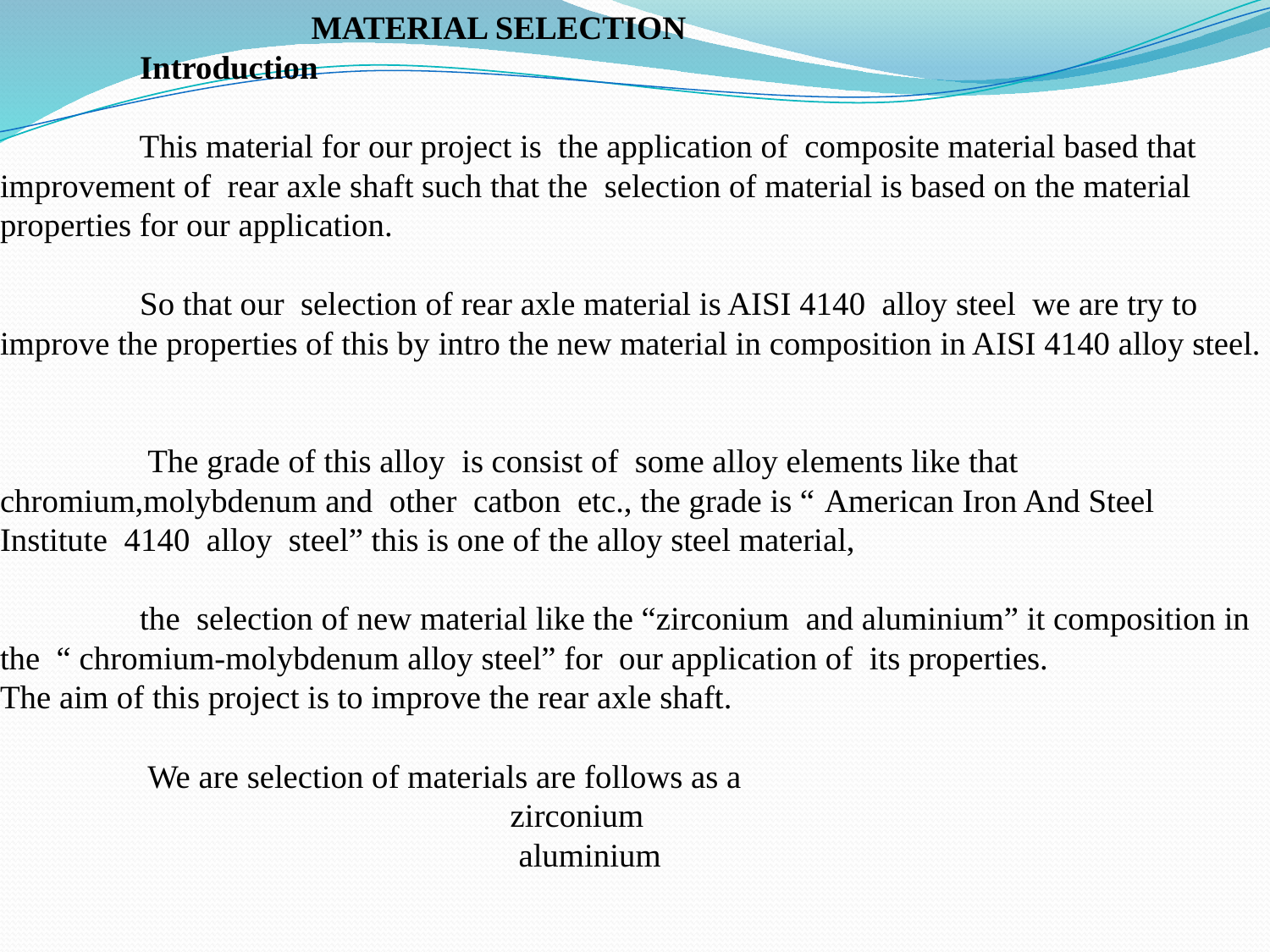

# MATERIAL SELECTION Introduction This material for our project is  the application of  composite material based that improvement of  rear axle shaft such that the  selection of material is based on the material properties for our application. So that our  selection of rear axle material is AISI 4140  alloy steel  we are try to improve the properties of this by intro the new material in composition in AISI 4140 alloy steel. The grade of this alloy  is consist of  some alloy elements like that chromium,molybdenum and  other  catbon  etc., the grade is “ American Iron And Steel Institute  4140  alloy  steel” this is one of the alloy steel material, the  selection of new material like the “zirconium  and aluminium” it composition in the  “ chromium-molybdenum alloy steel” for  our application of  its properties. The aim of this project is to improve the rear axle shaft. We are selection of materials are follows as a zirconium aluminium